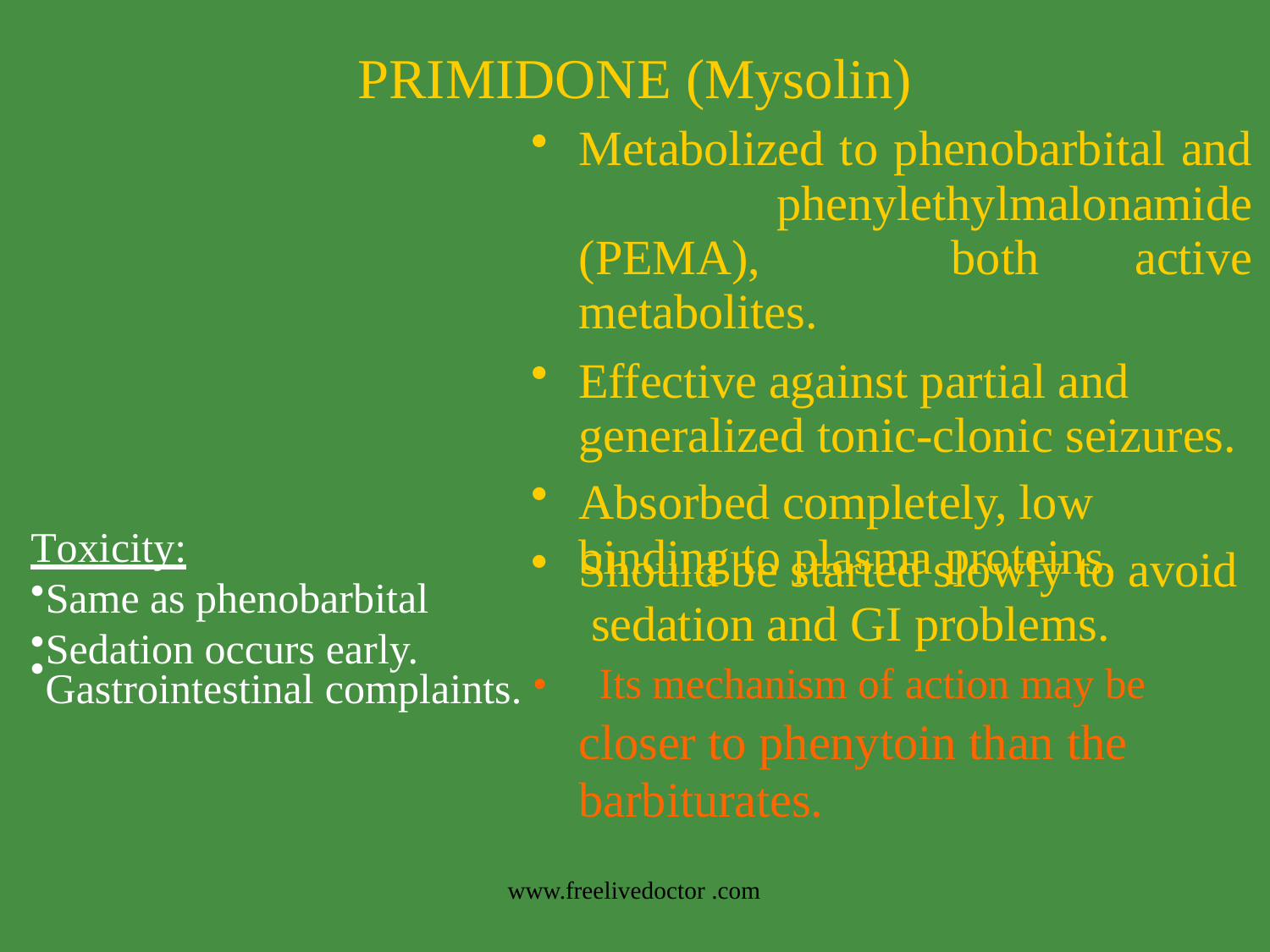

# PRIMIDONE (Mysolin)
Metabolized to phenobarbital and  phenylethylmalonamide (PEMA),  both active metabolites.
Effective against partial and  generalized tonic-clonic seizures.
Absorbed completely, low  binding to plasma proteins.
Toxicity:
Should be started slowly to avoid  sedation and GI problems.
Same as phenobarbital
Sedation occurs early.
Gastrointestinal complaints. •	Its mechanism of action may be
closer to phenytoin than the
barbiturates.
www.freelivedoctor .com